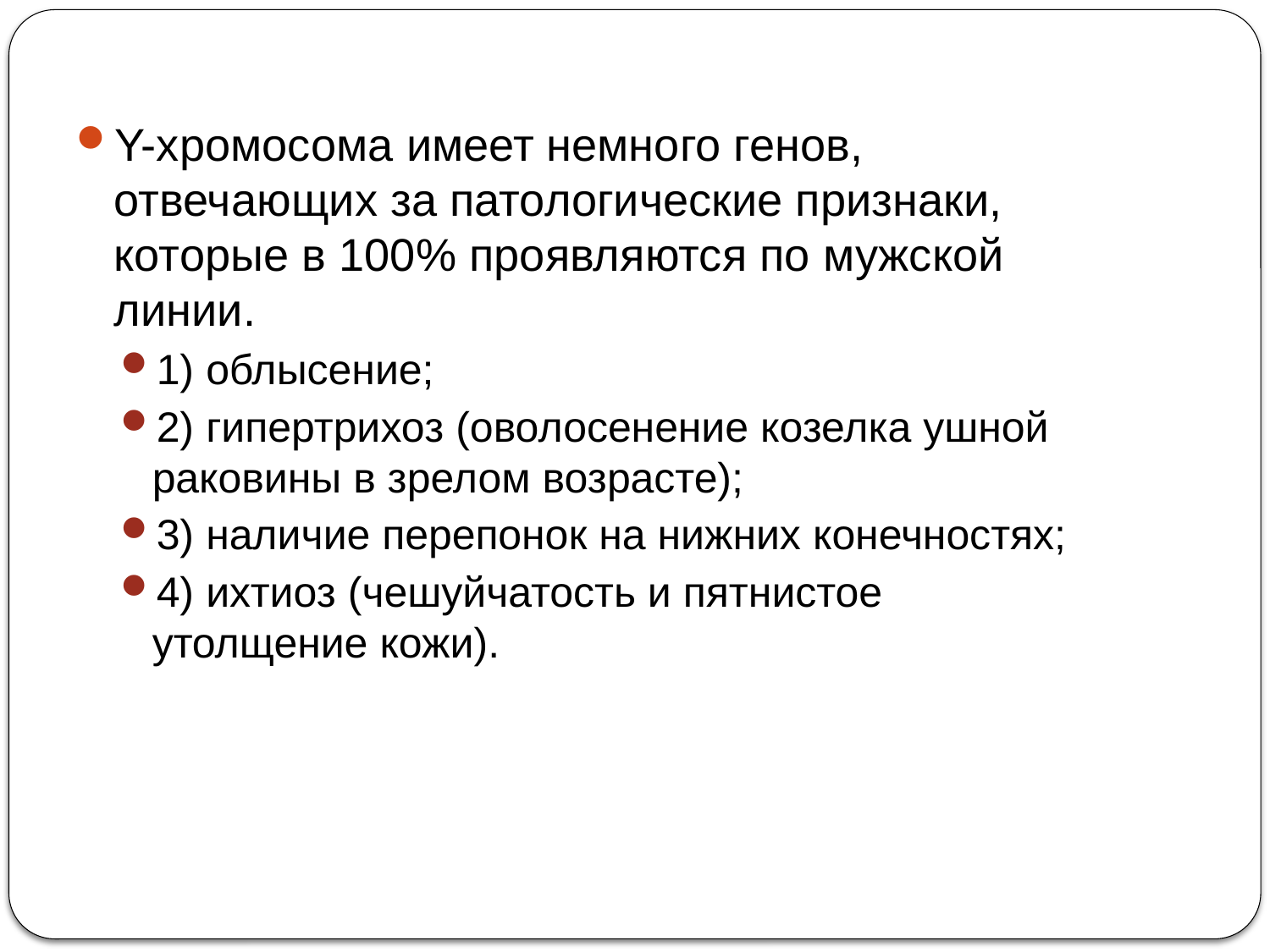

Y-хромосома имеет немного генов, отвечающих за патологические признаки, которые в 100% проявляются по мужской линии.
1) облысение;
2) гипертрихоз (оволосенение козелка ушной раковины в зрелом возрасте);
3) наличие перепонок на нижних конечностях;
4) ихтиоз (чешуйчатость и пятнистое утолщение кожи).